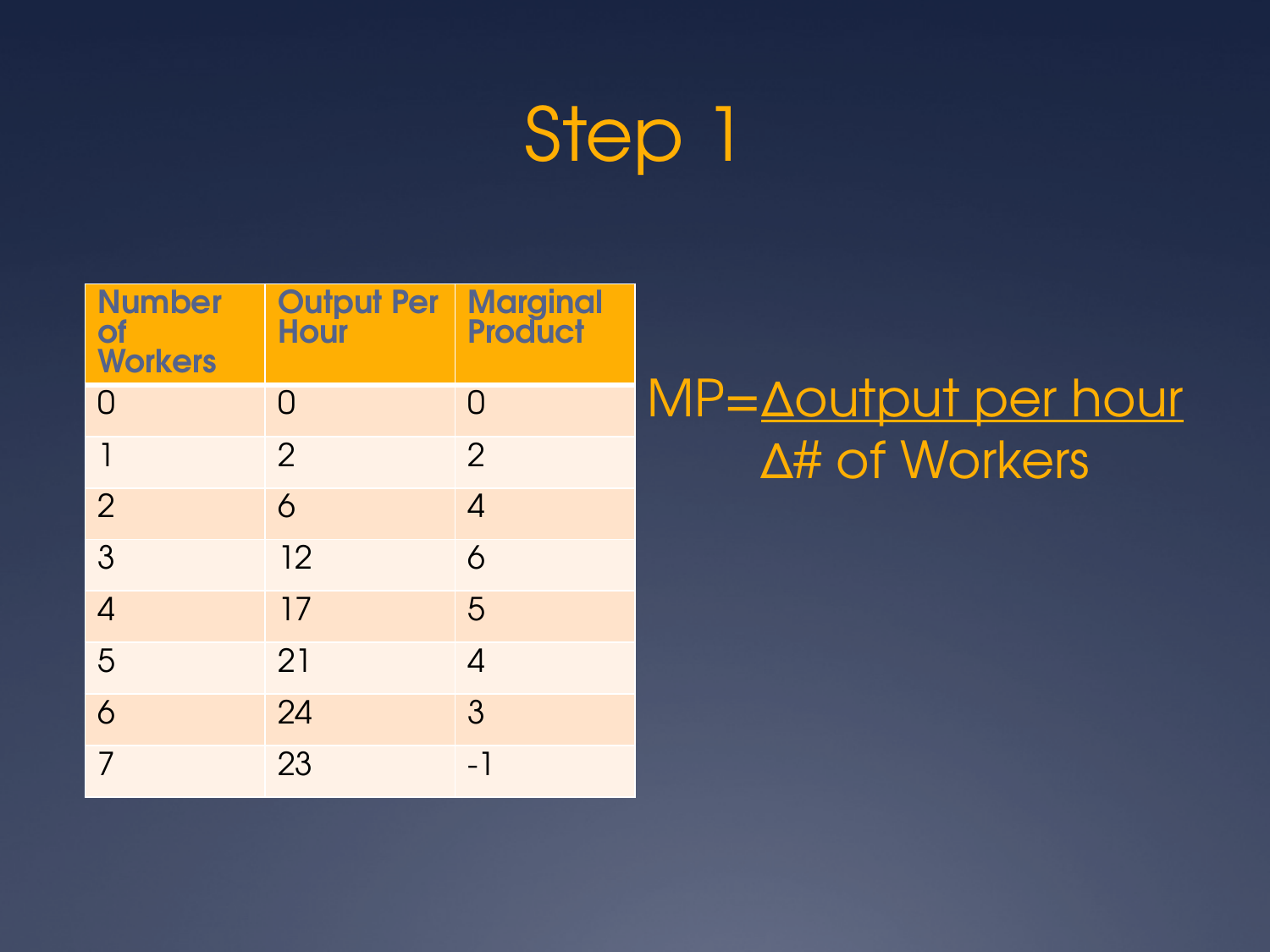

# Step 1
| Number of Workers | Output Per Hour | Marginal Product |
| --- | --- | --- |
| 0 | 0 | 0 |
| 1 | 2 | 2 |
| 2 | 6 | 4 |
| 3 | 12 | 6 |
| 4 | 17 | 5 |
| 5 | 21 | 4 |
| 6 | 24 | 3 |
| 7 | 23 | -1 |
MP=Δoutput per hour
        Δ# of Workers